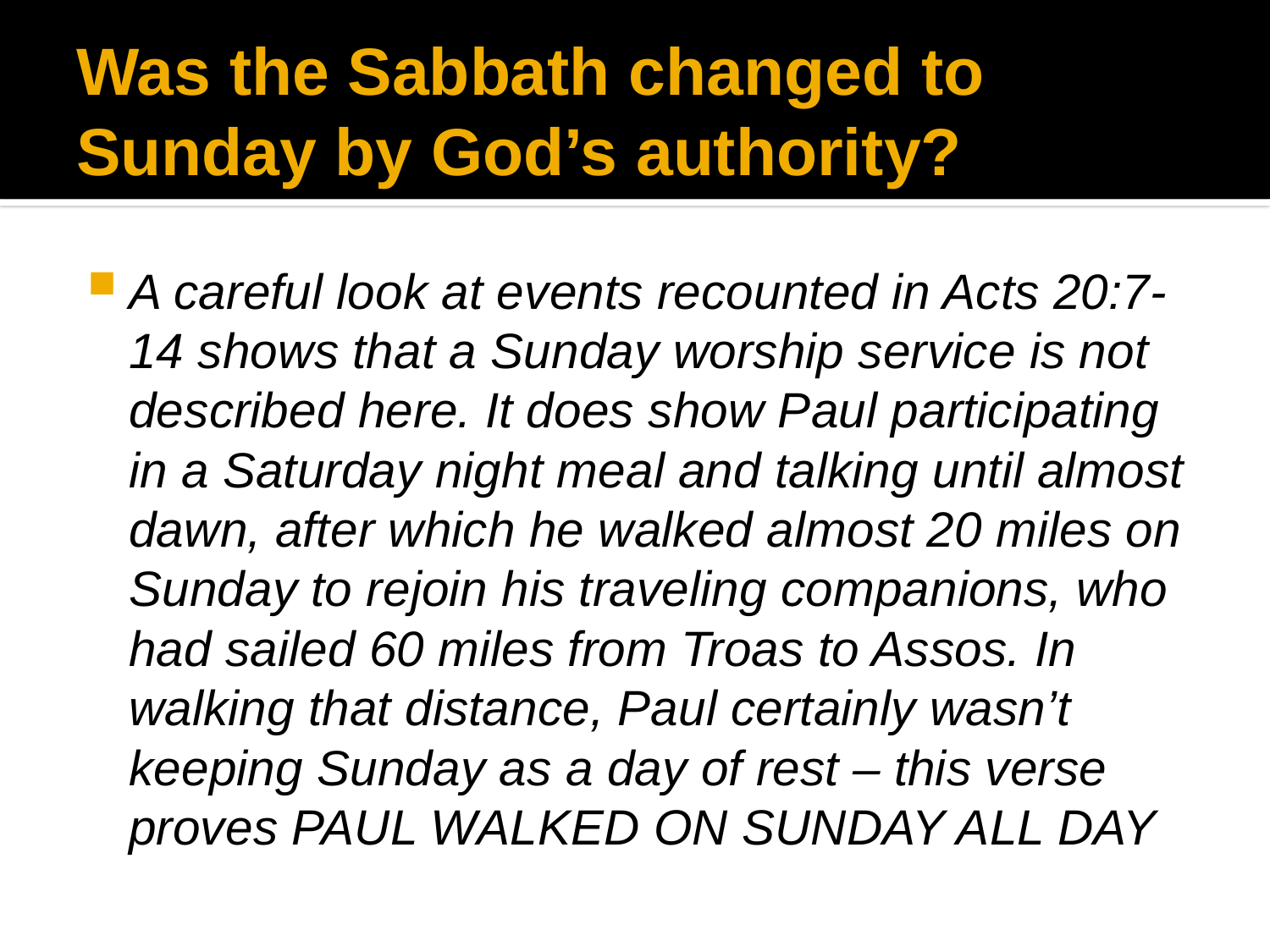

# Was the Sabbath changed to Sunday by God’s authority?
A careful look at events recounted in Acts 20:7-14 shows that a Sunday worship service is not described here. It does show Paul participating in a Saturday night meal and talking until almost dawn, after which he walked almost 20 miles on Sunday to rejoin his traveling companions, who had sailed 60 miles from Troas to Assos. In walking that distance, Paul certainly wasn’t keeping Sunday as a day of rest – this verse proves PAUL WALKED ON SUNDAY ALL DAY